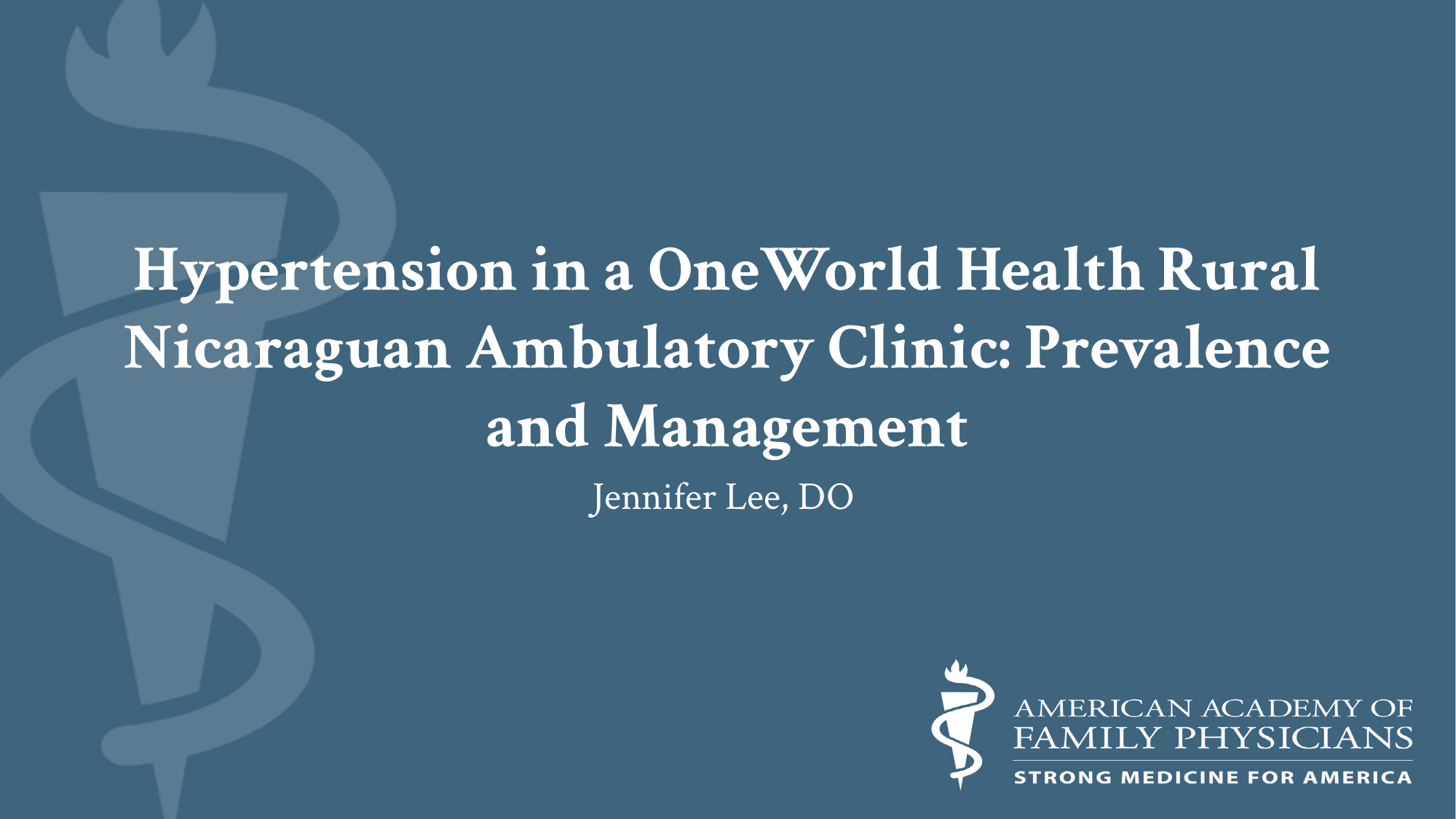

# Hypertension in a OneWorld Health Rural Nicaraguan Ambulatory Clinic: Prevalence and Management
Jennifer Lee, DO